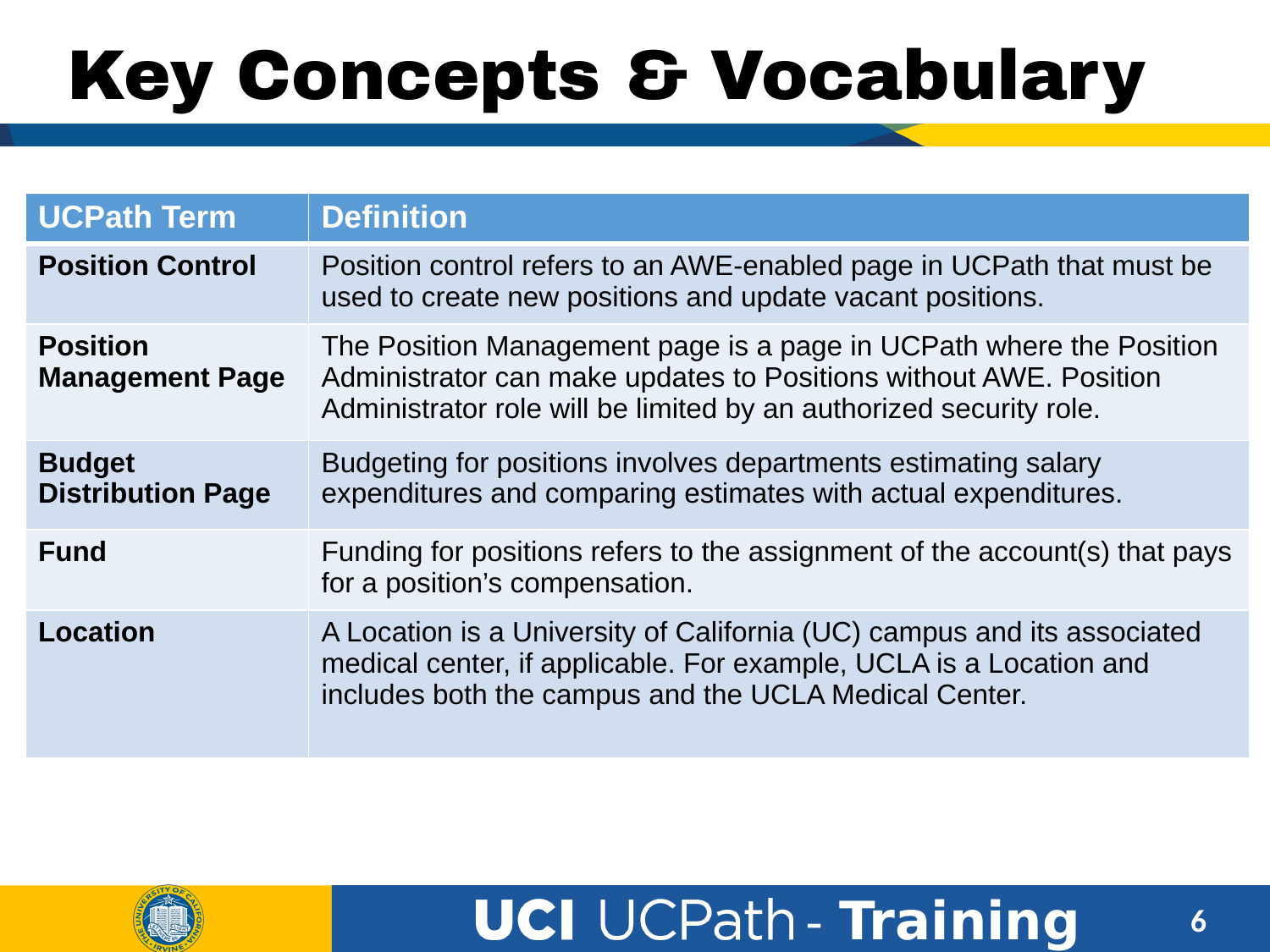

# Key Concepts & Vocabulary
| UCPath Term | Definition |
| --- | --- |
| Position Control | Position control refers to an AWE-enabled page in UCPath that must be used to create new positions and update vacant positions. |
| Position Management Page | The Position Management page is a page in UCPath where the Position Administrator can make updates to Positions without AWE. Position Administrator role will be limited by an authorized security role. |
| Budget Distribution Page | Budgeting for positions involves departments estimating salary expenditures and comparing estimates with actual expenditures. |
| Fund | Funding for positions refers to the assignment of the account(s) that pays for a position’s compensation. |
| Location | A Location is a University of California (UC) campus and its associated medical center, if applicable. For example, UCLA is a Location and includes both the campus and the UCLA Medical Center. |